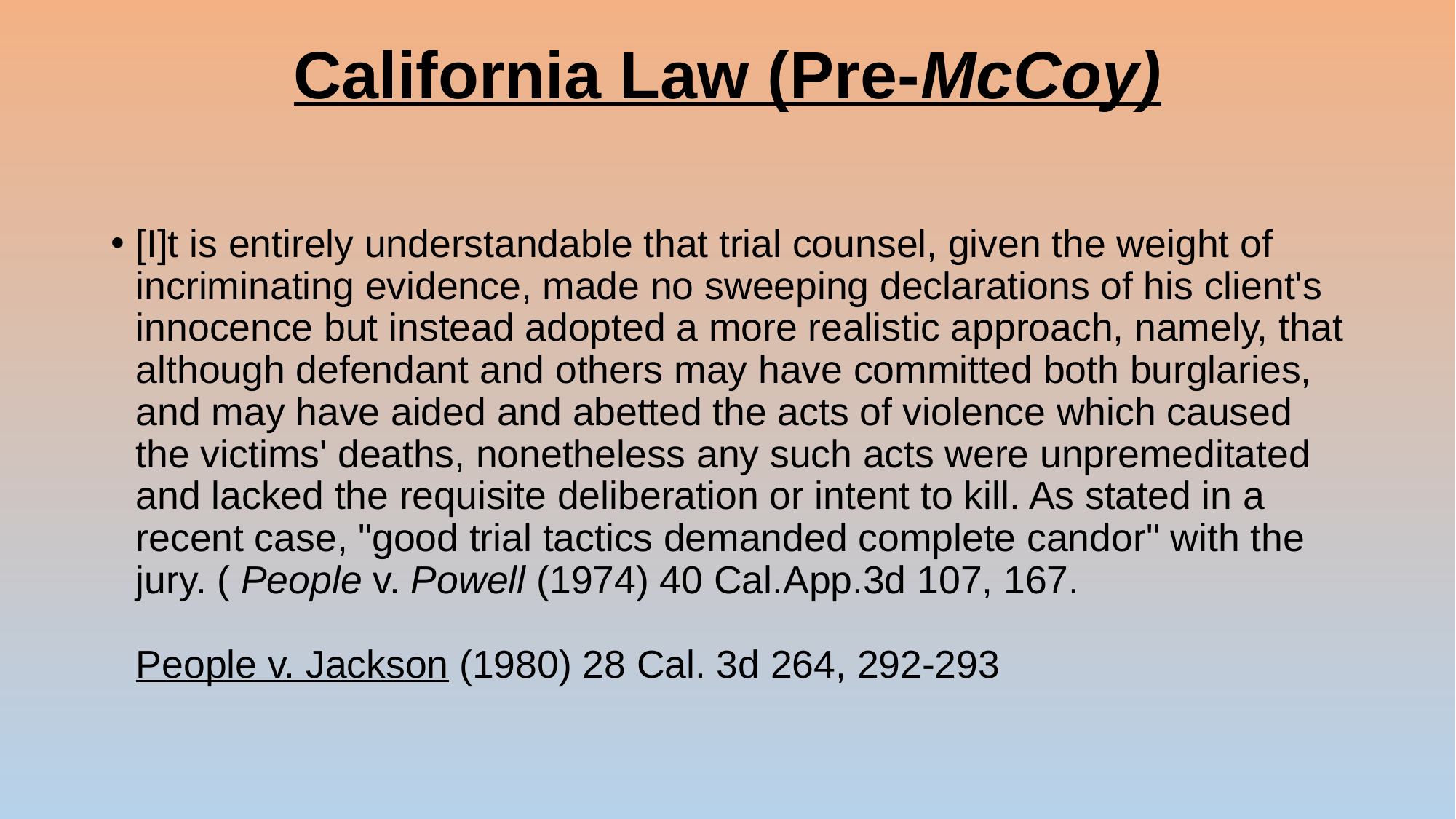

# California Law (Pre-McCoy)
[I]t is entirely understandable that trial counsel, given the weight of incriminating evidence, made no sweeping declarations of his client's innocence but instead adopted a more realistic approach, namely, that although defendant and others may have committed both burglaries, and may have aided and abetted the acts of violence which caused the victims' deaths, nonetheless any such acts were unpremeditated and lacked the requisite deliberation or intent to kill. As stated in a recent case, "good trial tactics demanded complete candor" with the jury. ( People v. Powell (1974) 40 Cal.App.3d 107, 167.
People v. Jackson (1980) 28 Cal. 3d 264, 292-293